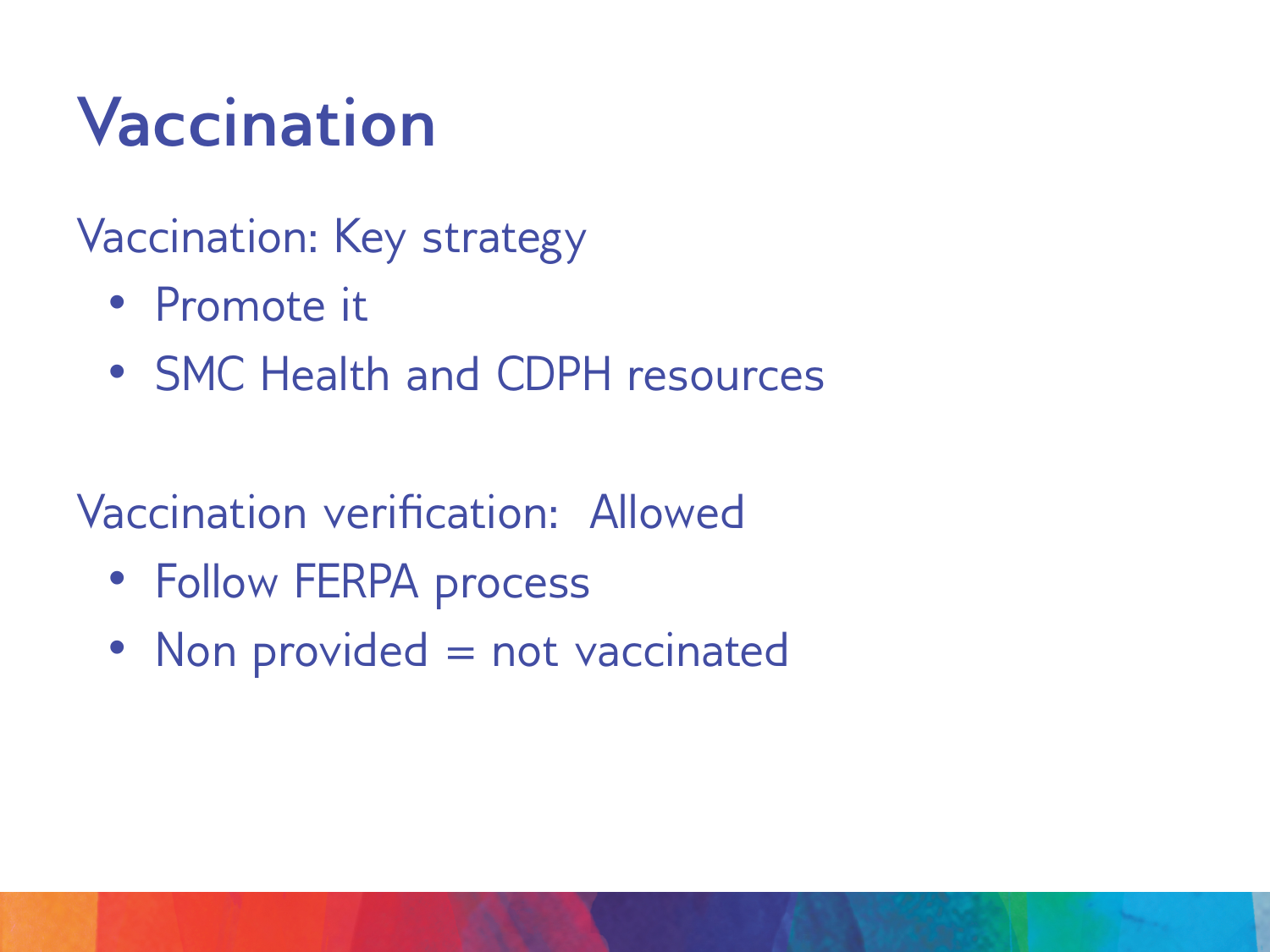

# Vaccination
Vaccination: Key strategy
Promote it
SMC Health and CDPH resources

Vaccination verification:  Allowed
Follow FERPA process
Non provided = not vaccinated